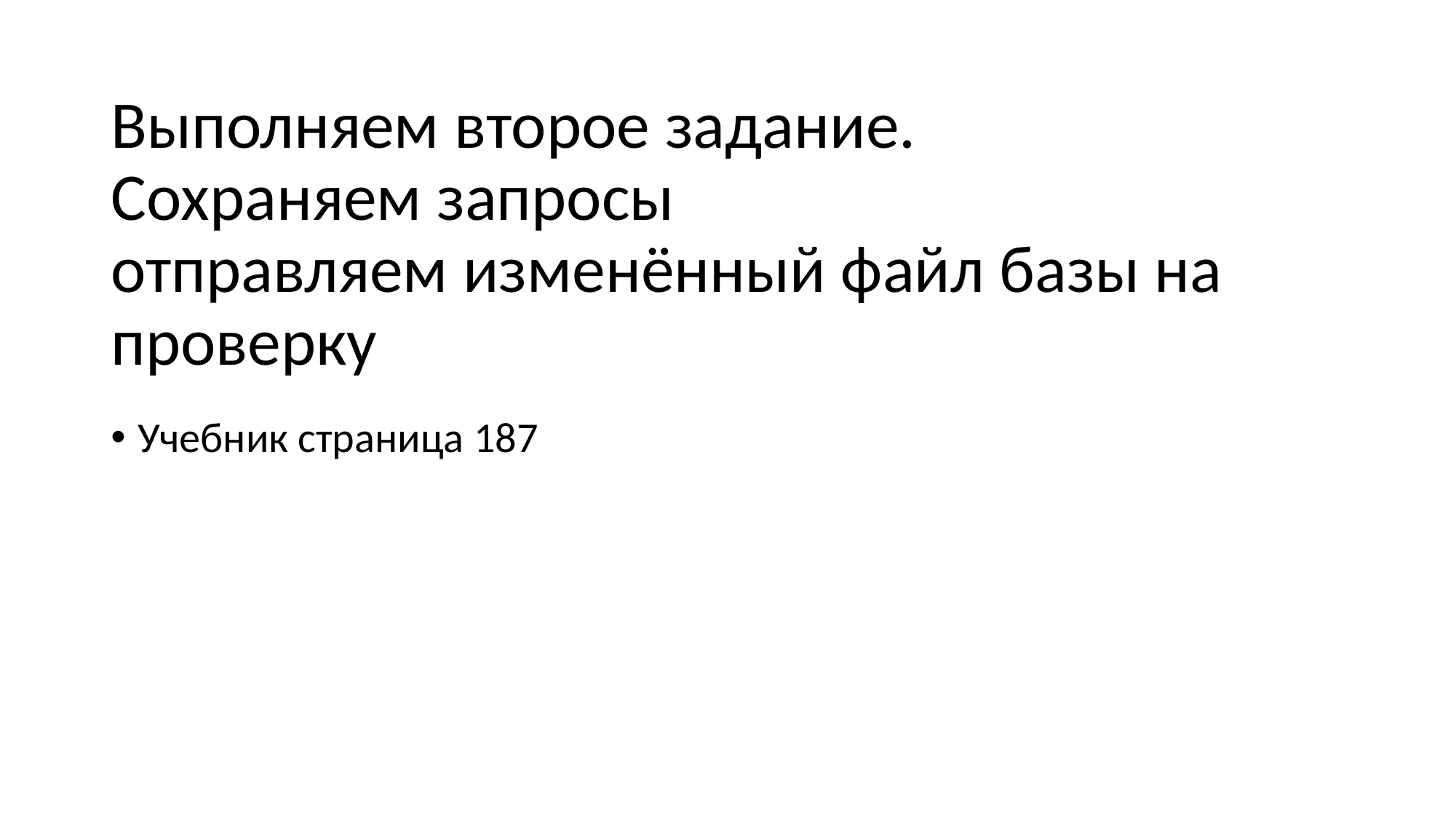

# Выполняем второе задание. Сохраняем запросы отправляем изменённый файл базы на проверку
Учебник страница 187